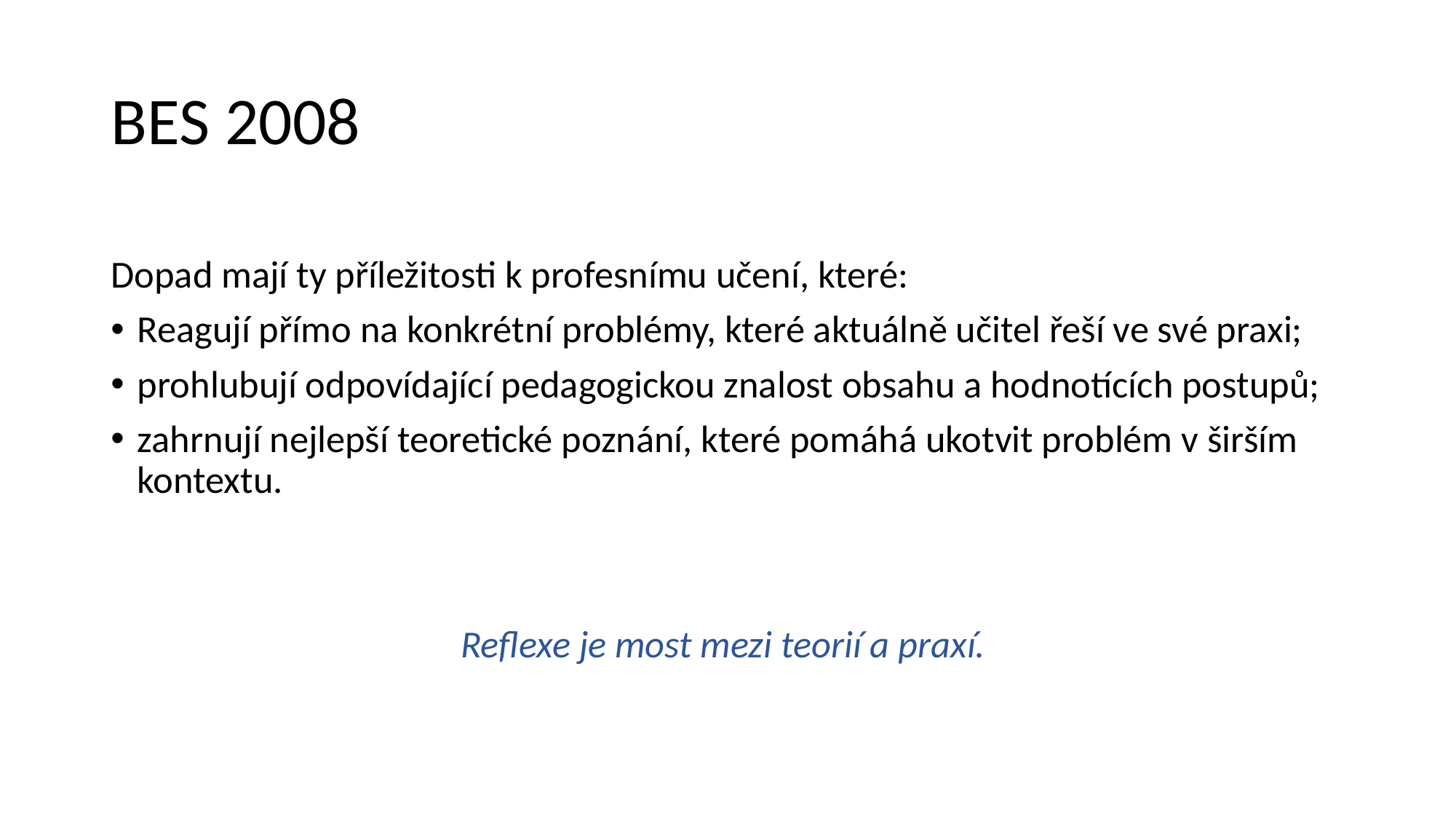

# BES 2008

Dopad mají ty příležitosti k profesnímu učení, které:
Reagují přímo na konkrétní problémy, které aktuálně učitel řeší ve své praxi;
prohlubují odpovídající pedagogickou znalost obsahu a hodnotících postupů;
zahrnují nejlepší teoretické poznání, které pomáhá ukotvit problém v širším kontextu.

Reflexe je most mezi teorií a praxí.